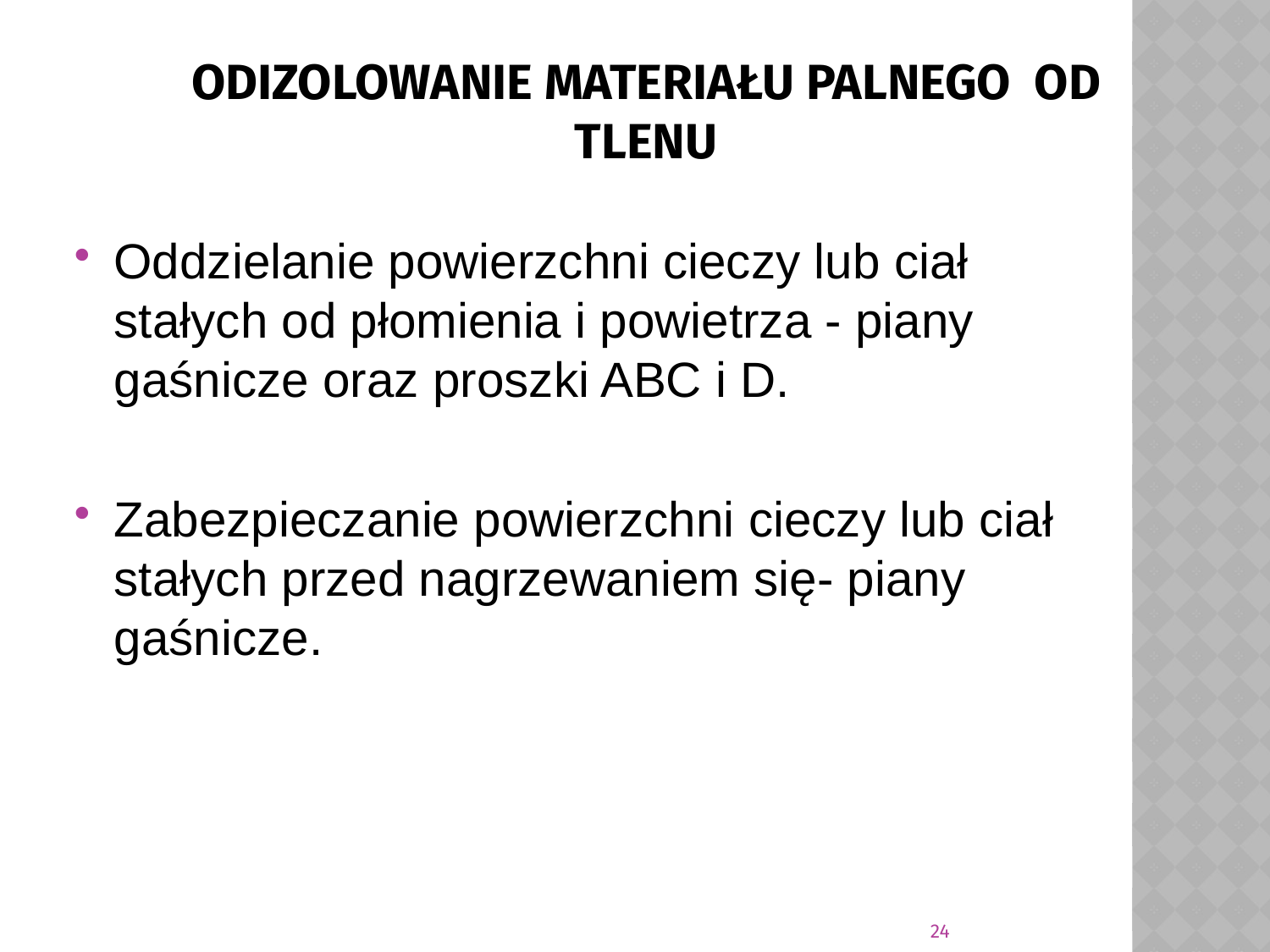

# Odizolowanie materiału palnego  od tlenu
Oddzielanie powierzchni cieczy lub ciał stałych od płomienia i powietrza - piany gaśnicze oraz proszki ABC i D.

Zabezpieczanie powierzchni cieczy lub ciał stałych przed nagrzewaniem się- piany gaśnicze.

24